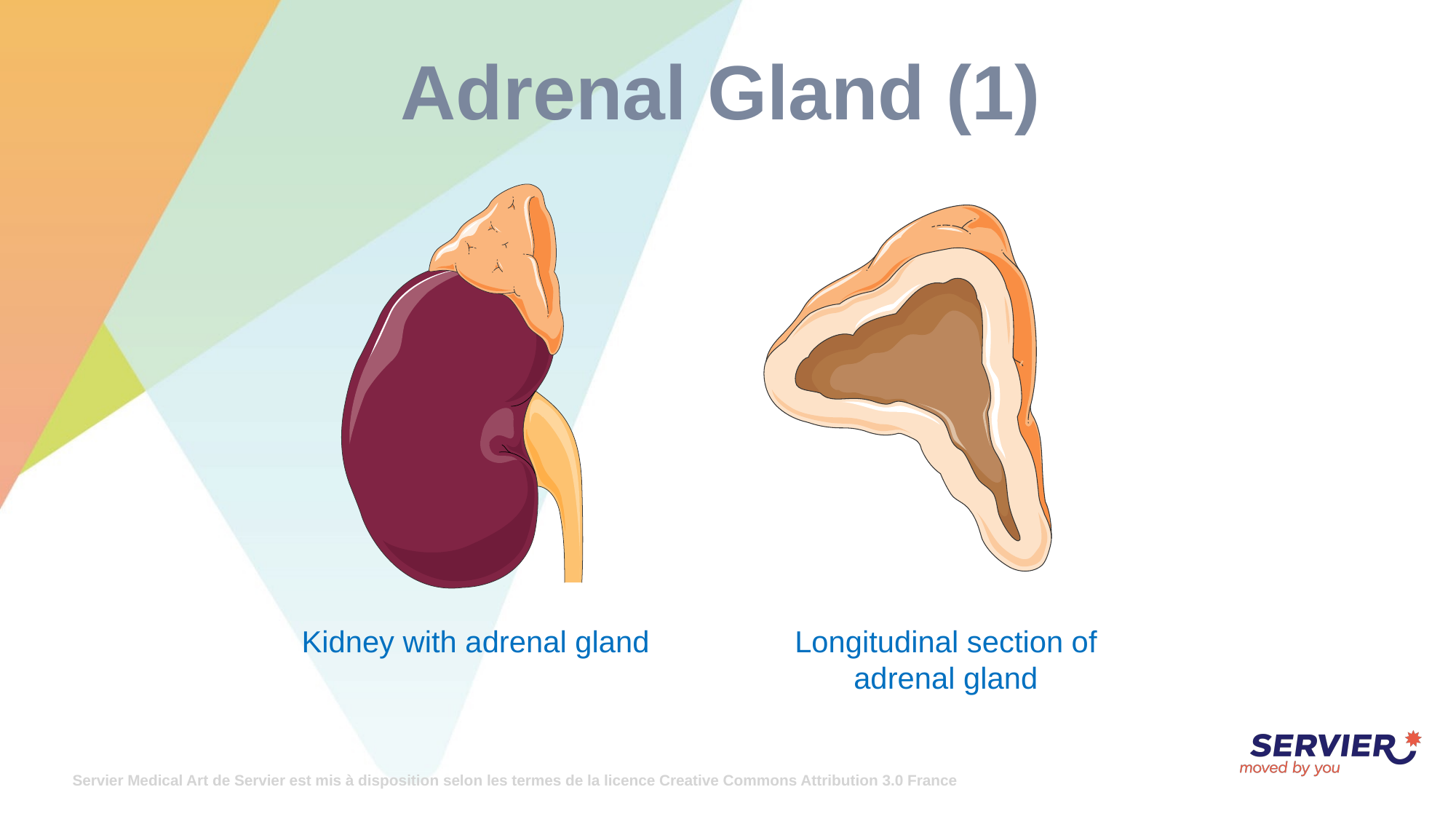

# Adrenal Gland (1)

Kidney with adrenal gland
Longitudinal section of adrenal gland